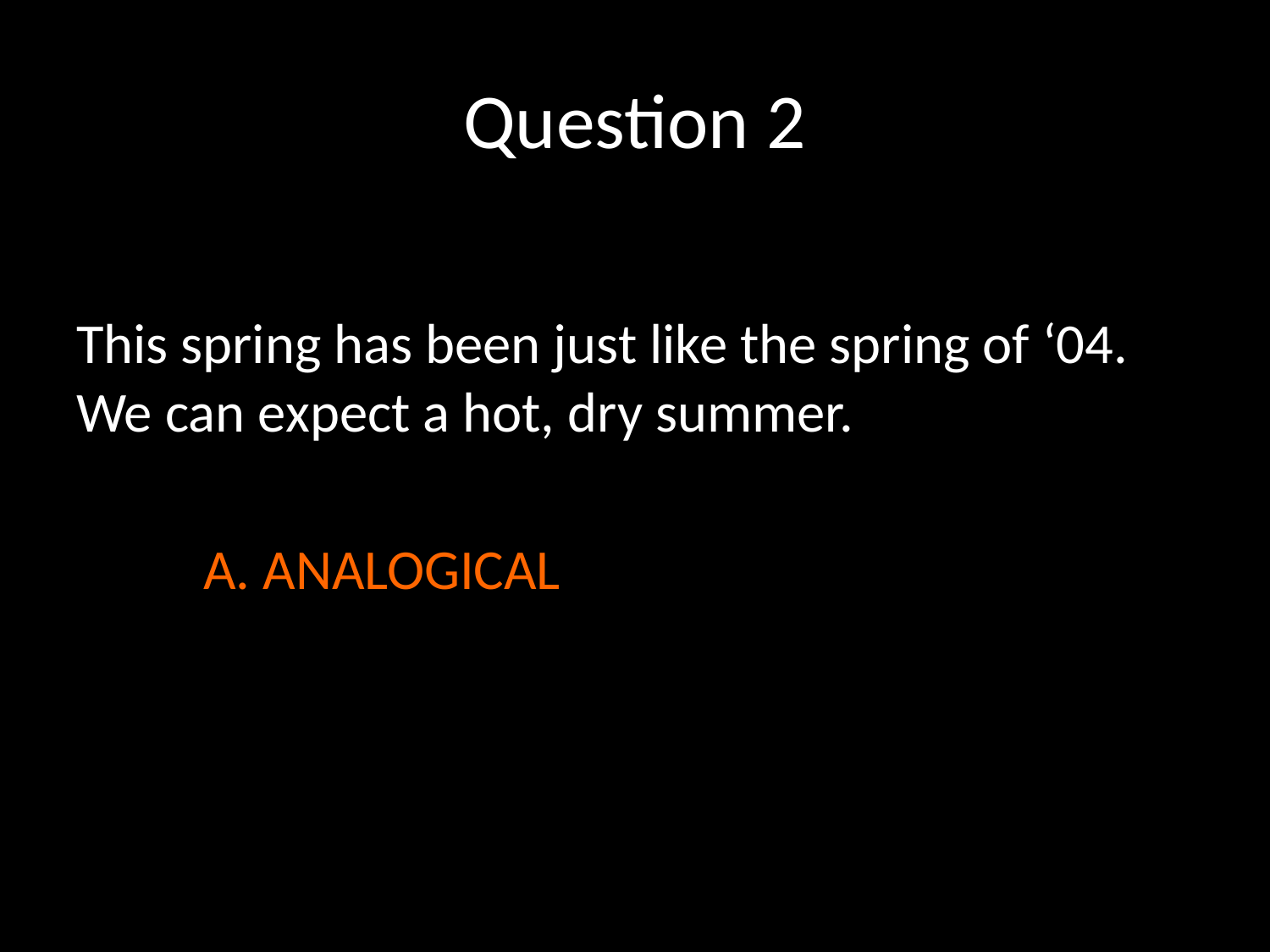

# Question 2

This spring has been just like the spring of ‘04.  We can expect a hot, dry summer.

	A. ANALOGICAL